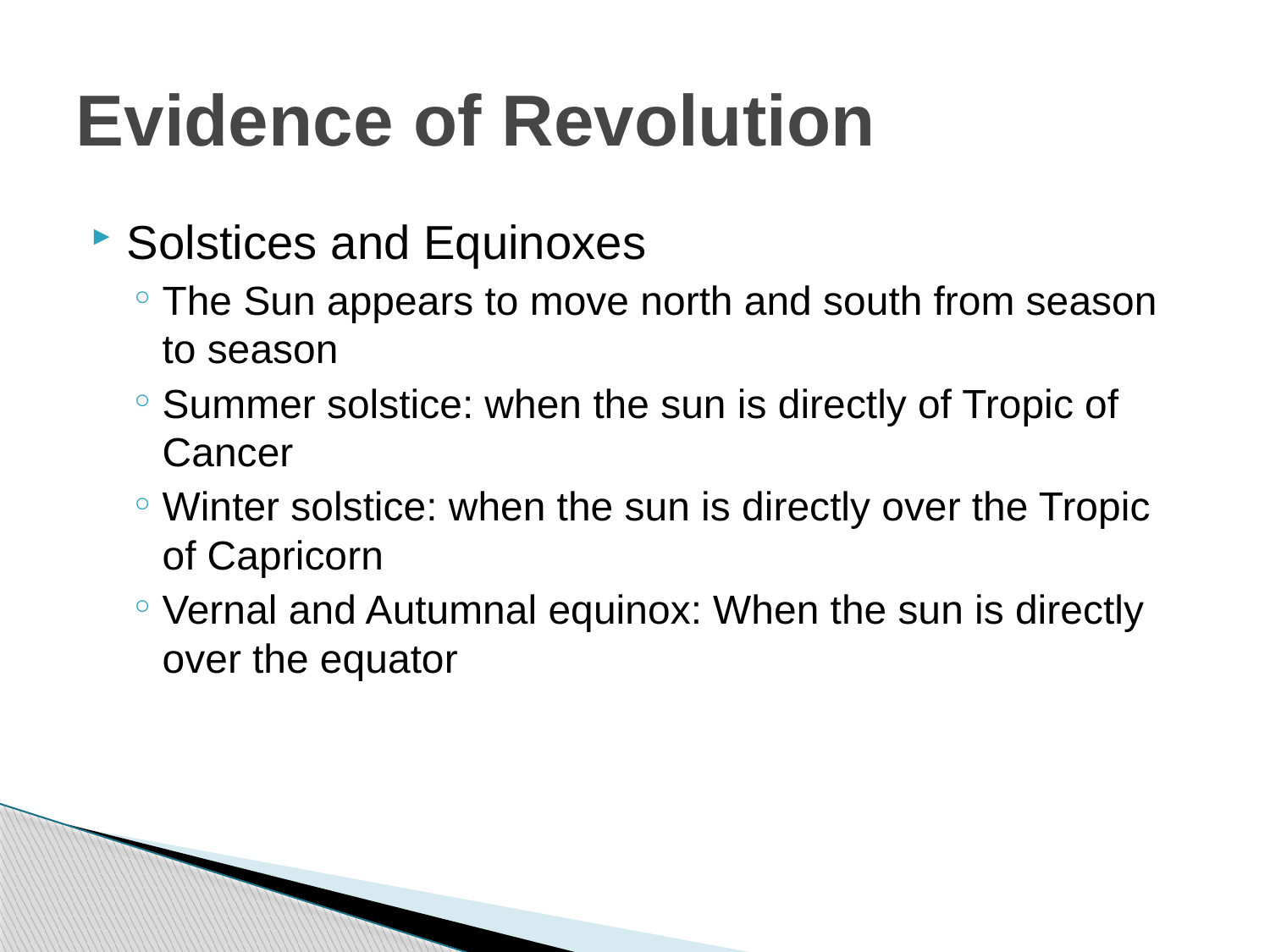

# Evidence of Revolution
Solstices and Equinoxes
The Sun appears to move north and south from season to season
Summer solstice: when the sun is directly of Tropic of Cancer
Winter solstice: when the sun is directly over the Tropic of Capricorn
Vernal and Autumnal equinox: When the sun is directly over the equator